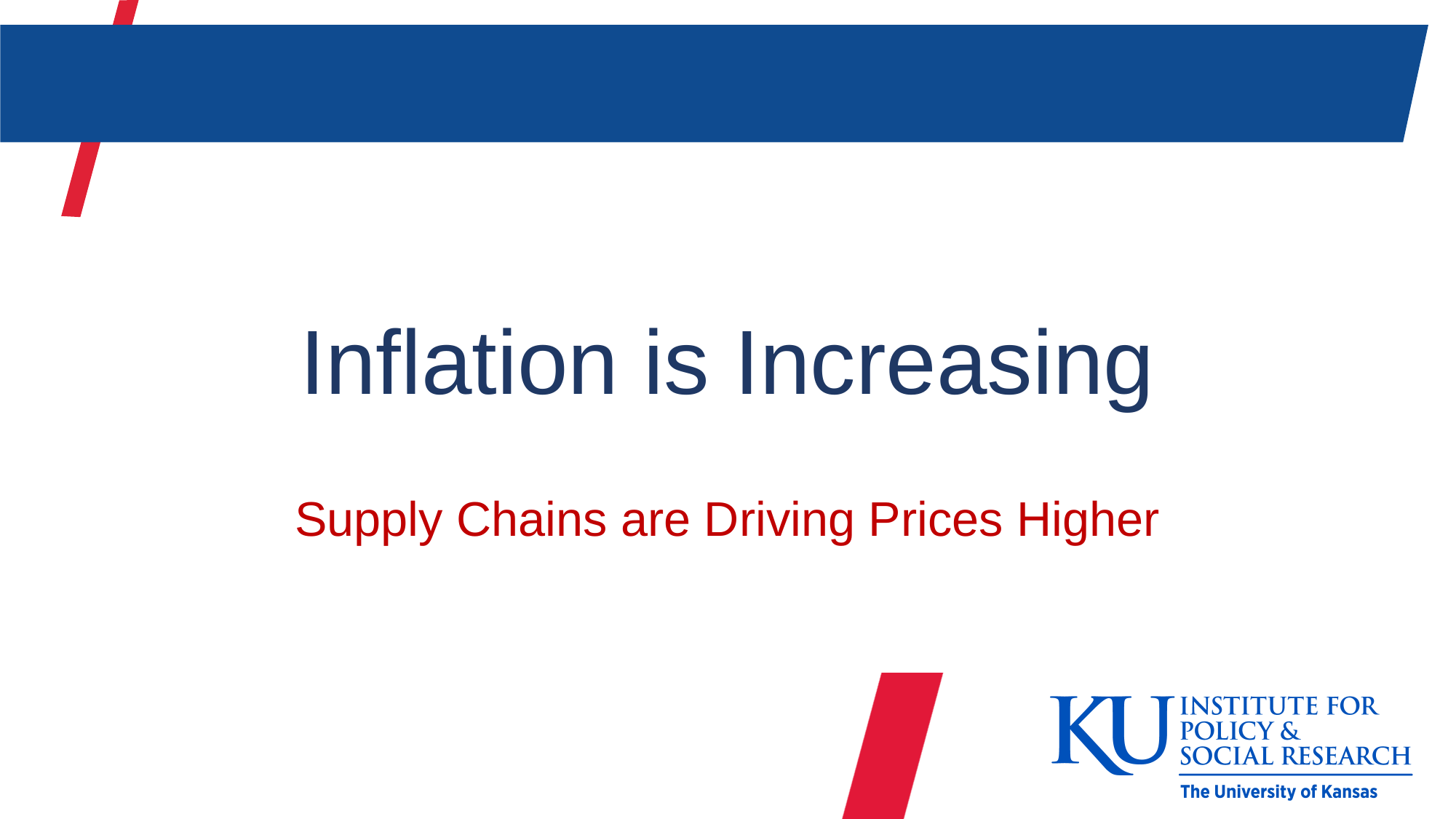

# Inflation is Increasing

Supply Chains are Driving Prices Higher